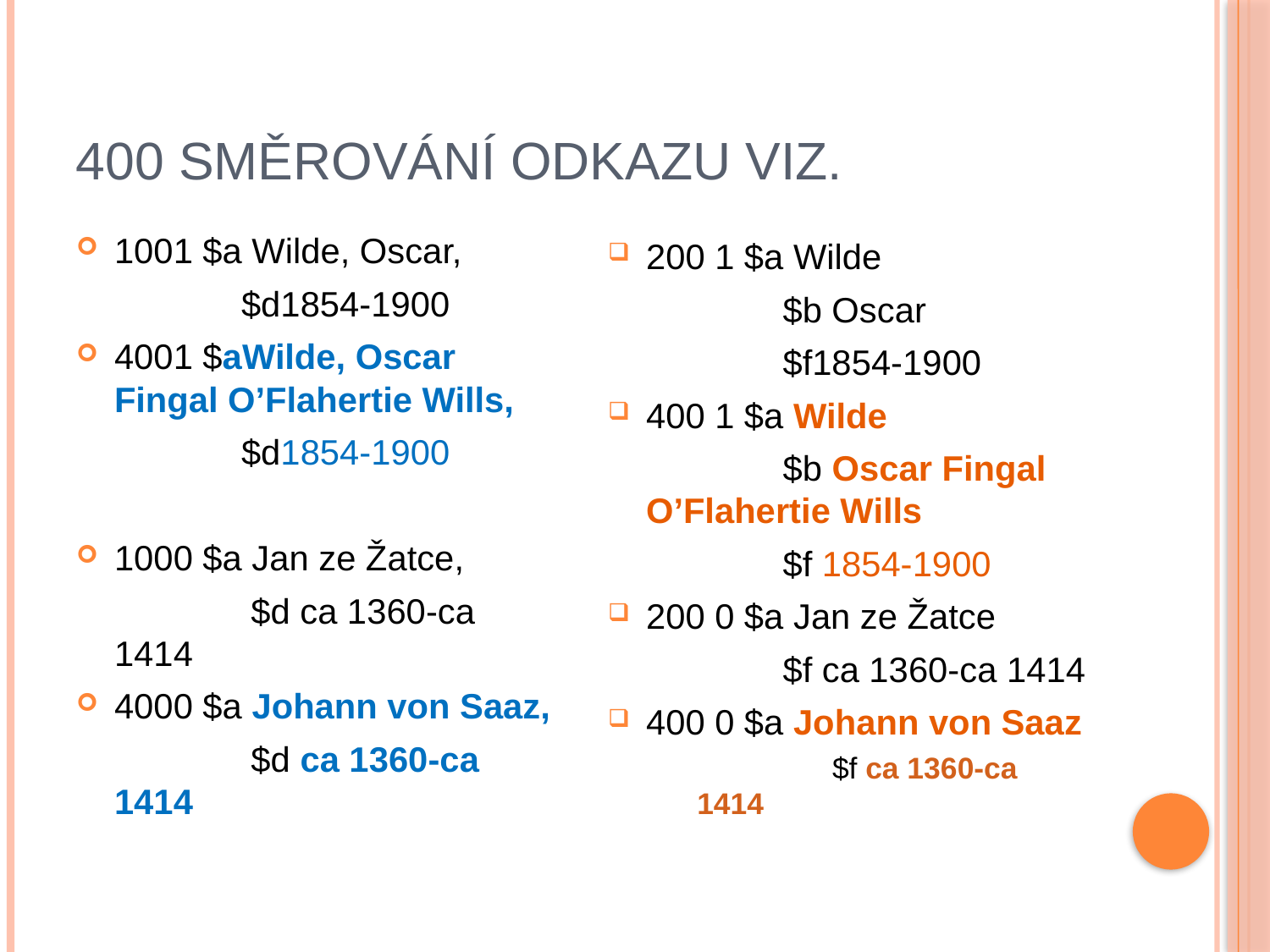

# 400 Směrování odkazu viz.
1001 $a Wilde, Oscar,
		$d1854-1900
4001 $aWilde, Oscar Fingal O’Flahertie Wills,
		$d1854-1900

1000 $a Jan ze Žatce,
		 $d ca 1360-ca 1414
4000 $a Johann von Saaz,
		 $d ca 1360-ca 1414
200 1 $a Wilde
		 $b Oscar
		 $f1854-1900
400 1 $a Wilde
		 $b Oscar Fingal O’Flahertie Wills
		 $f 1854-1900
200 0 $a Jan ze Žatce
		 $f ca 1360-ca 1414
400 0 $a Johann von Saaz
		 $f ca 1360-ca 1414